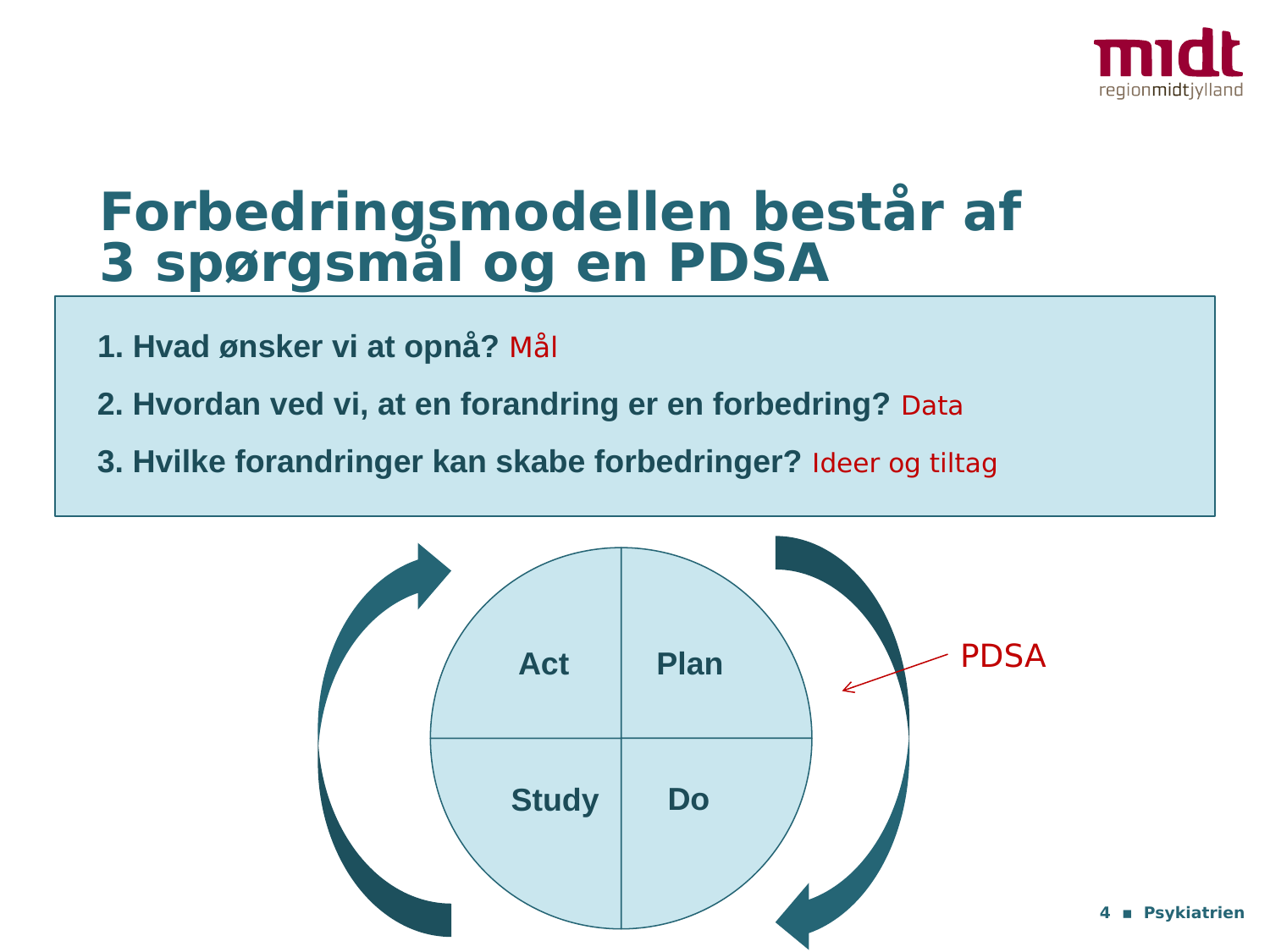

# Forbedringsmodellen består af 3 spørgsmål og en PDSA

1. Hvad ønsker vi at opnå? Mål

2. Hvordan ved vi, at en forandring er en forbedring? Data
3. Hvilke forandringer kan skabe forbedringer? Ideer og tiltag

### Chart

| Category | Salg |
|---|---|
| 1. kvartal | 25.0 |
| 2. kvartal | 25.0 |
| 3. kvartal | 25.0 |
| 4. kvartal | 25.0 |
Act
Plan
Do
Study
PDSA
4  ▪  Psykiatrien